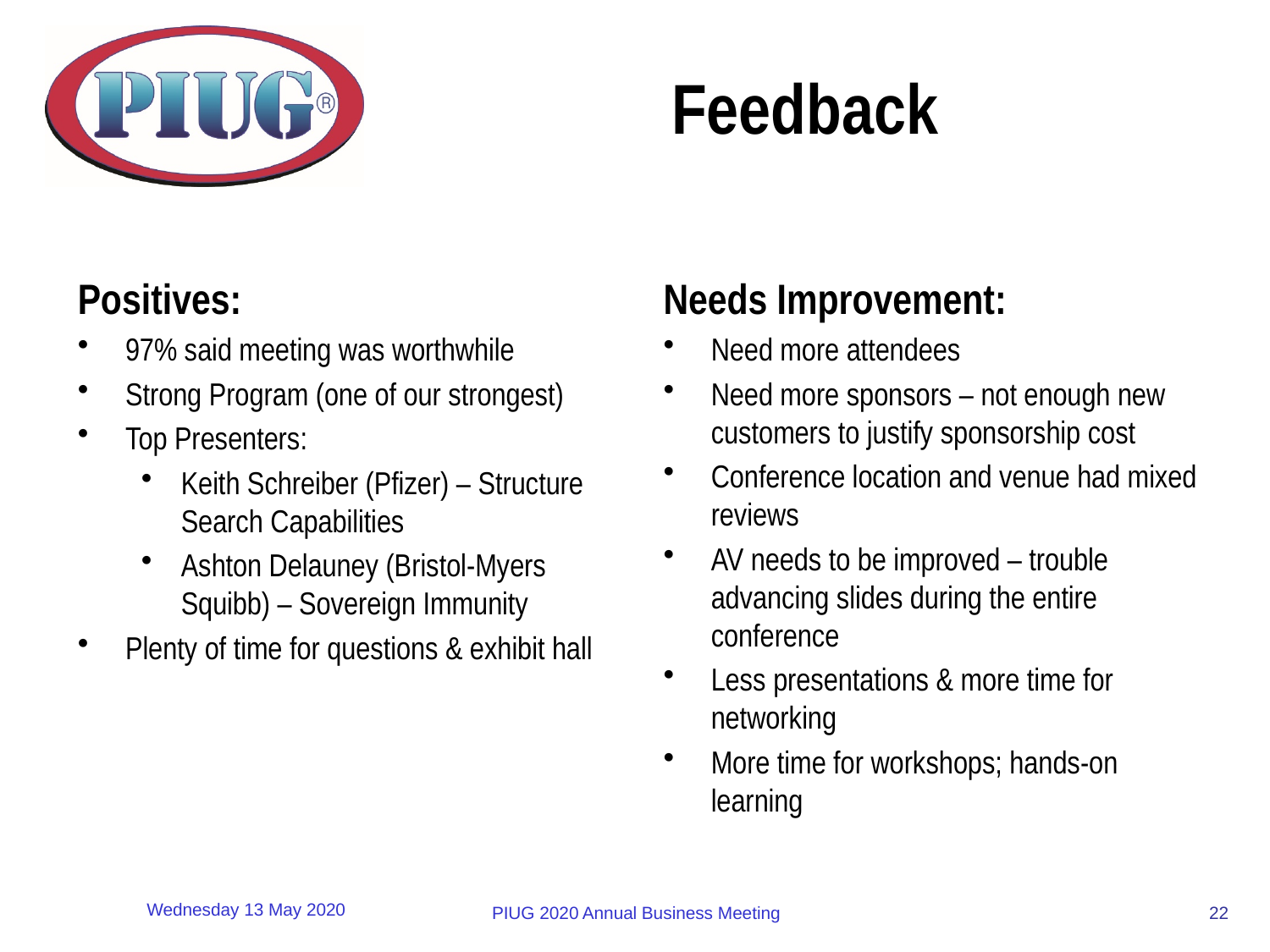

# Feedback
Needs Improvement:
Need more attendees
Need more sponsors – not enough new customers to justify sponsorship cost
Conference location and venue had mixed reviews
AV needs to be improved – trouble advancing slides during the entire conference
Less presentations & more time for networking
More time for workshops; hands-on learning

Positives:
97% said meeting was worthwhile
Strong Program (one of our strongest)
Top Presenters:
Keith Schreiber (Pfizer) – Structure Search Capabilities
Ashton Delauney (Bristol-Myers Squibb) – Sovereign Immunity
Plenty of time for questions & exhibit hall

22